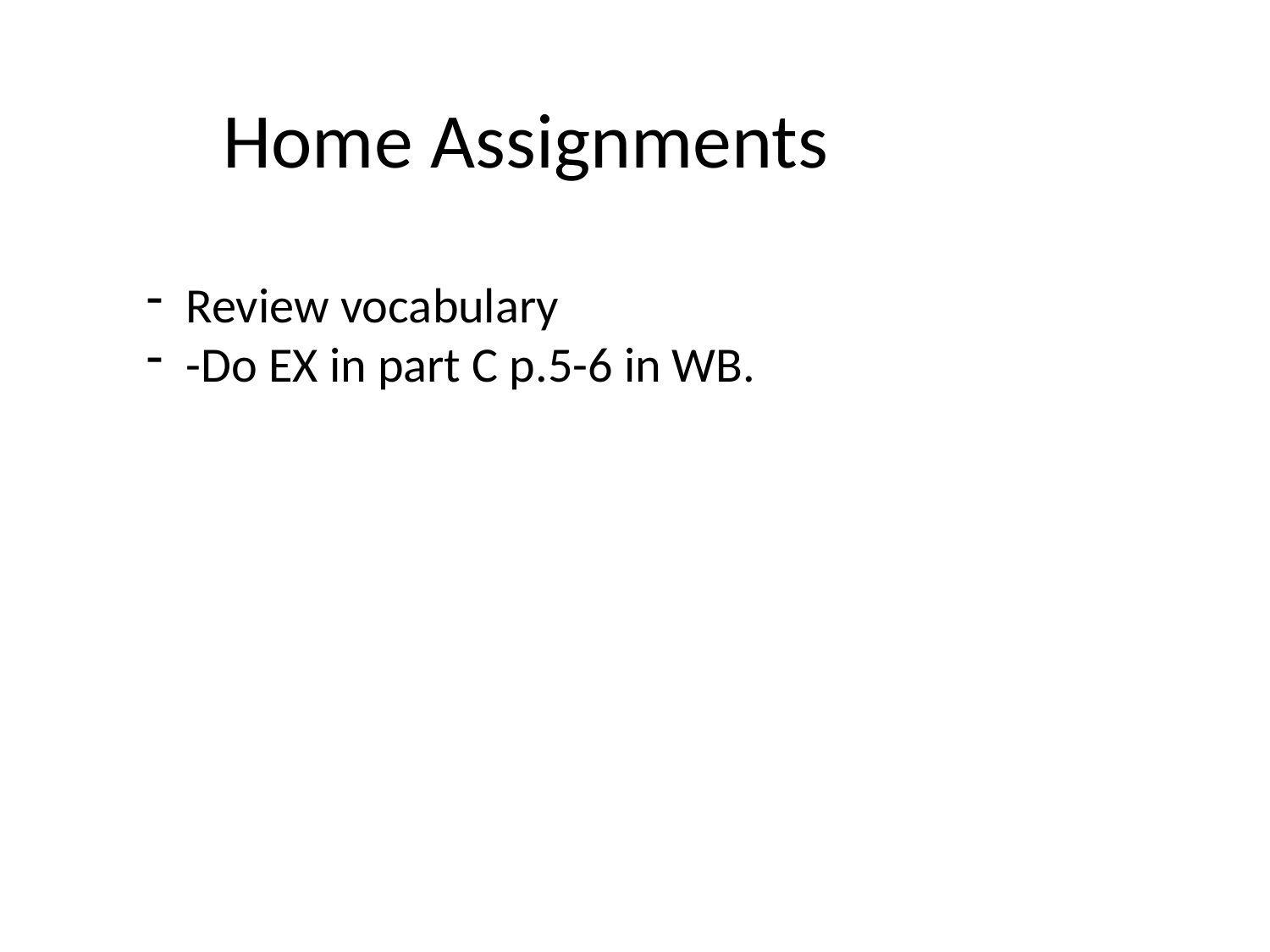

# Home Assignments
Review vocabulary
-Do EX in part C p.5-6 in WB.